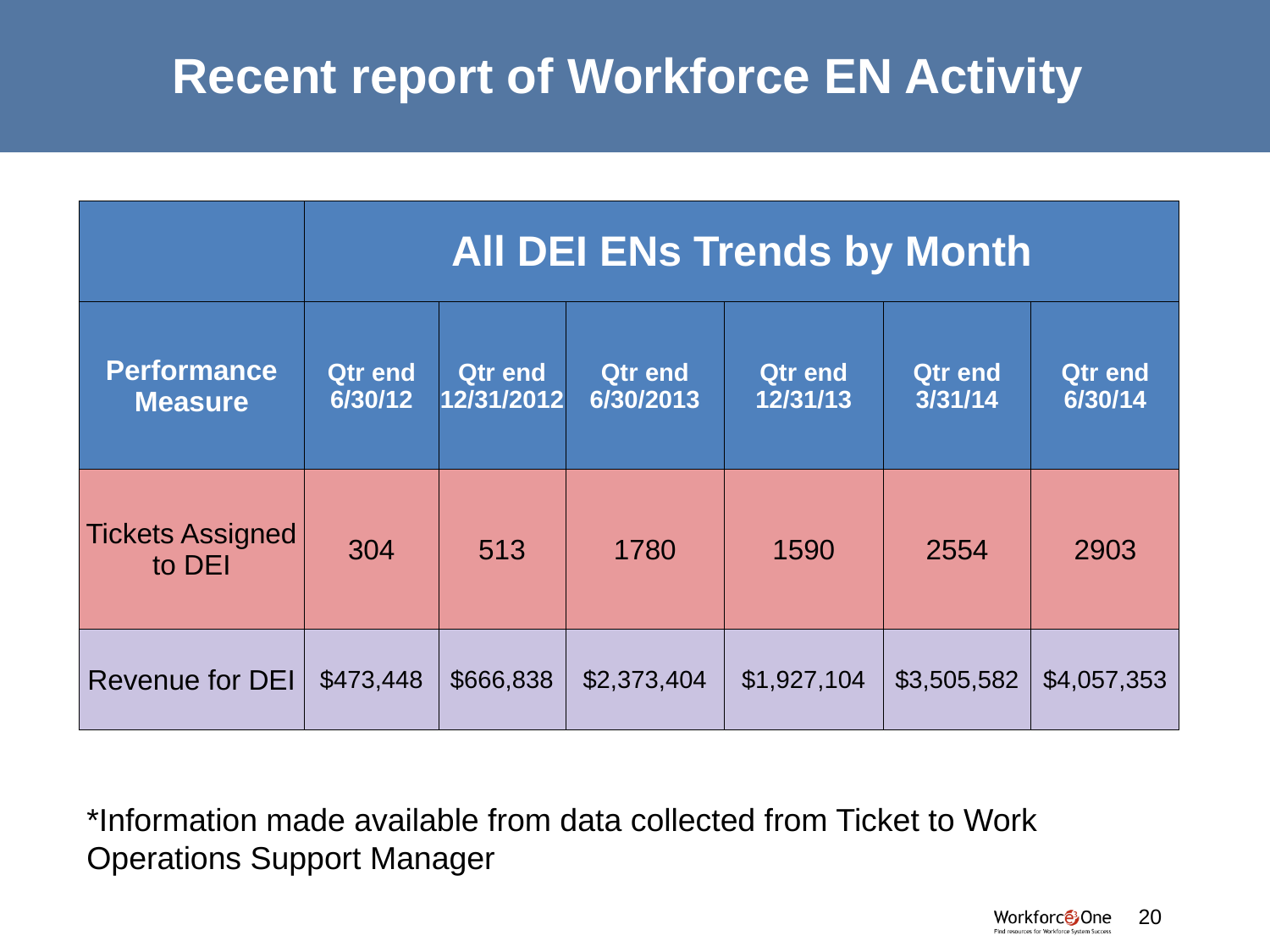

# Recent report of Workforce EN Activity
|  | All DEI ENs Trends by Month |  |  |  |  |  |
| --- | --- | --- | --- | --- | --- | --- |
| Performance Measure | Qtr end 6/30/12 | Qtr end 12/31/2012 | Qtr end 6/30/2013 | Qtr end 12/31/13 | Qtr end 3/31/14 | Qtr end 6/30/14 |
| Tickets Assigned to DEI | 304 | 513 | 1780 | 1590 | 2554 | 2903 |
| Revenue for DEI | $473,448 | $666,838 | $2,373,404 | $1,927,104 | $3,505,582 | $4,057,353 |
*Information made available from data collected from Ticket to Work Operations Support Manager
#
20